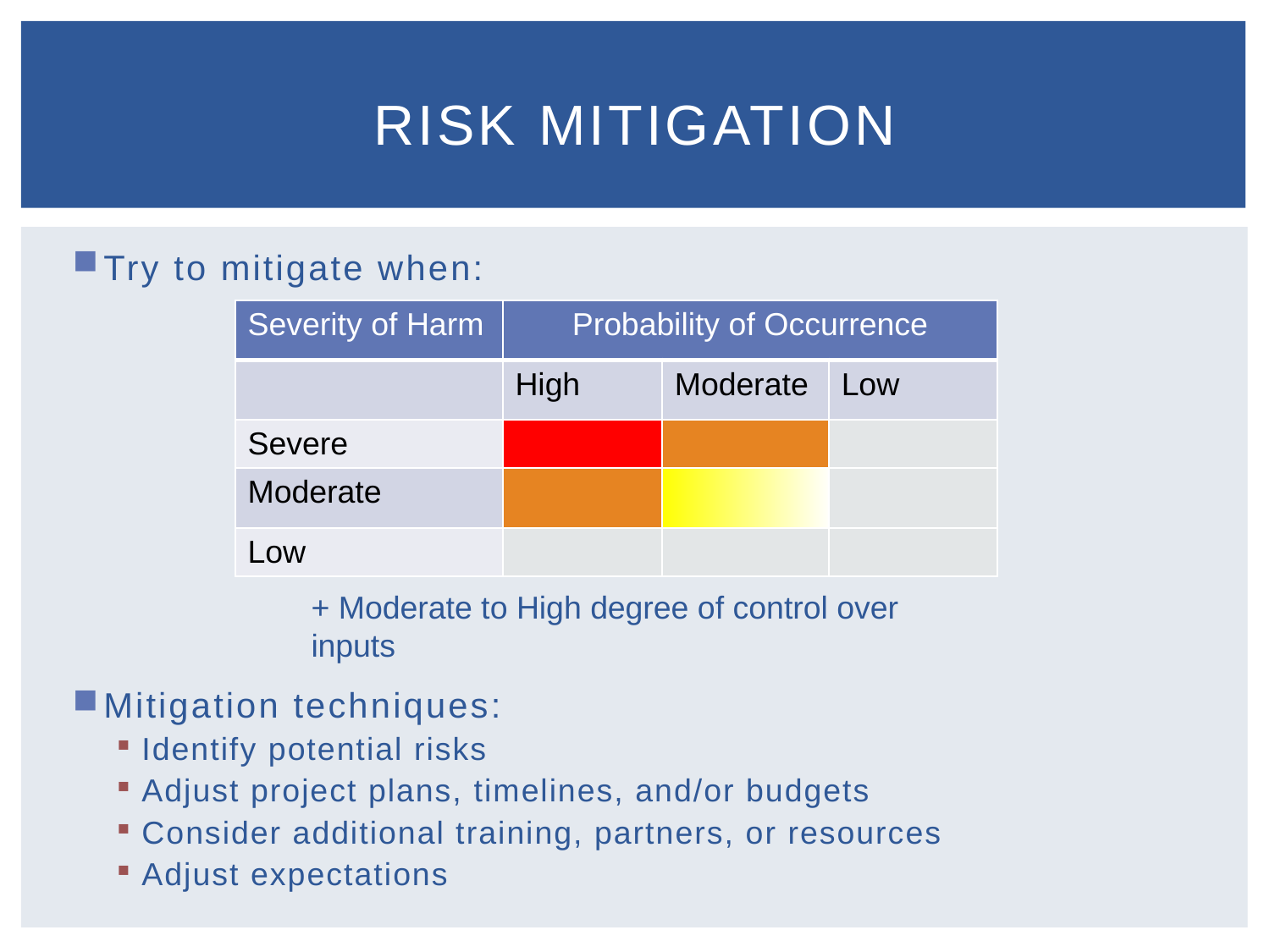

# Risk Mitigation
Try to mitigate when:
| Severity of Harm | Probability of Occurrence |  |  |
| --- | --- | --- | --- |
|  | High | Moderate | Low |
| Severe |  |  |  |
| Moderate |  |  |  |
| Low |  |  |  |
+ Moderate to High degree of control over inputs

Mitigation techniques:
Identify potential risks
Adjust project plans, timelines, and/or budgets
Consider additional training, partners, or resources
Adjust expectations